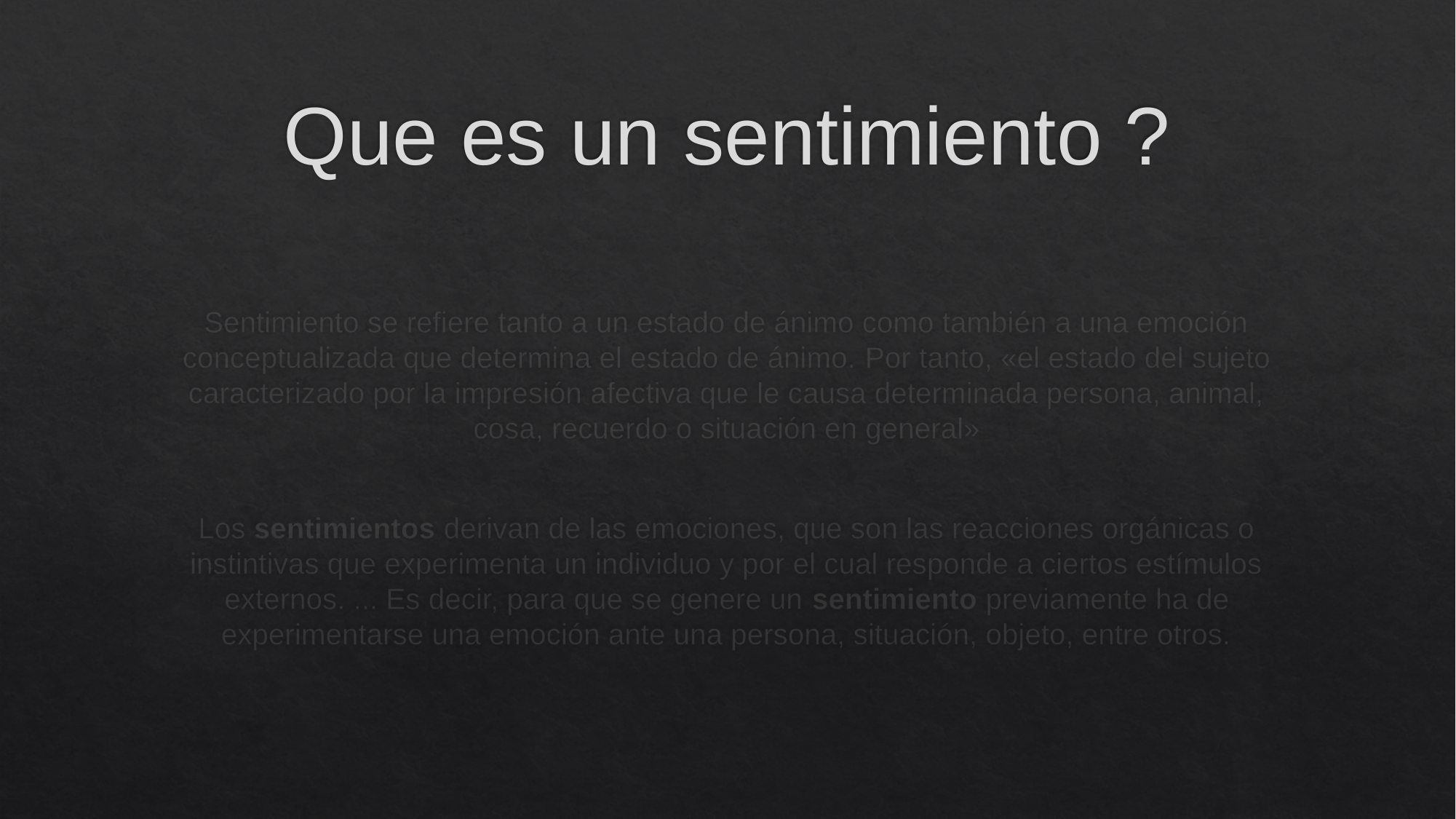

# Que es un sentimiento ?
Sentimiento se refiere tanto a un estado de ánimo como también a una emoción conceptualizada que determina el estado de ánimo.​​ Por tanto, «el estado del sujeto caracterizado por la impresión afectiva que le causa determinada persona, animal, cosa, recuerdo o situación en general»

Los sentimientos derivan de las emociones, que son las reacciones orgánicas o instintivas que experimenta un individuo y por el cual responde a ciertos estímulos externos. ... Es decir, para que se genere un sentimiento previamente ha de experimentarse una emoción ante una persona, situación, objeto, entre otros.